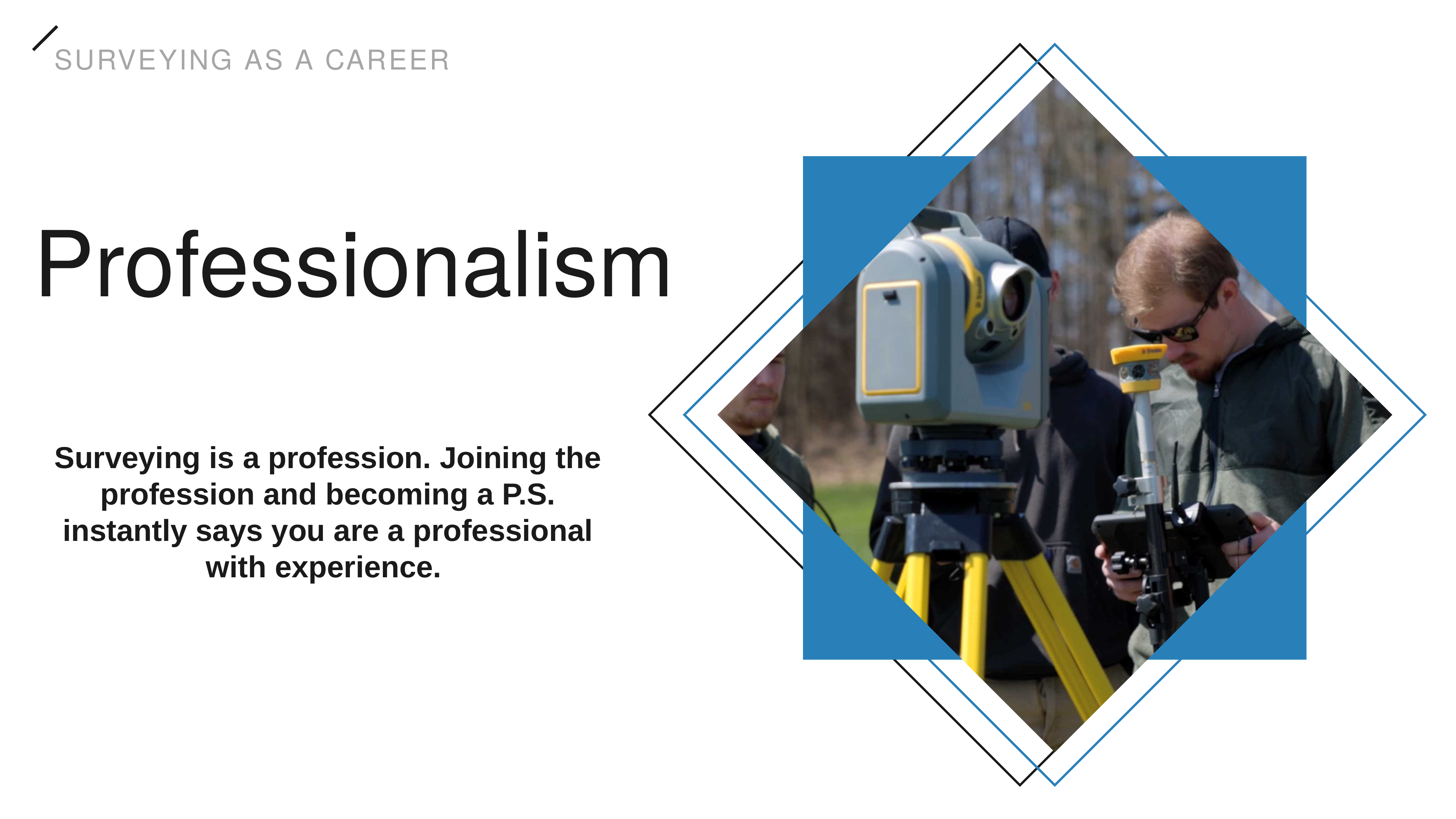

SURVEYING AS A CAREER

Professionalism

Surveying is a profession. Joining the profession and becoming a P.S. instantly says you are a professional with experience.